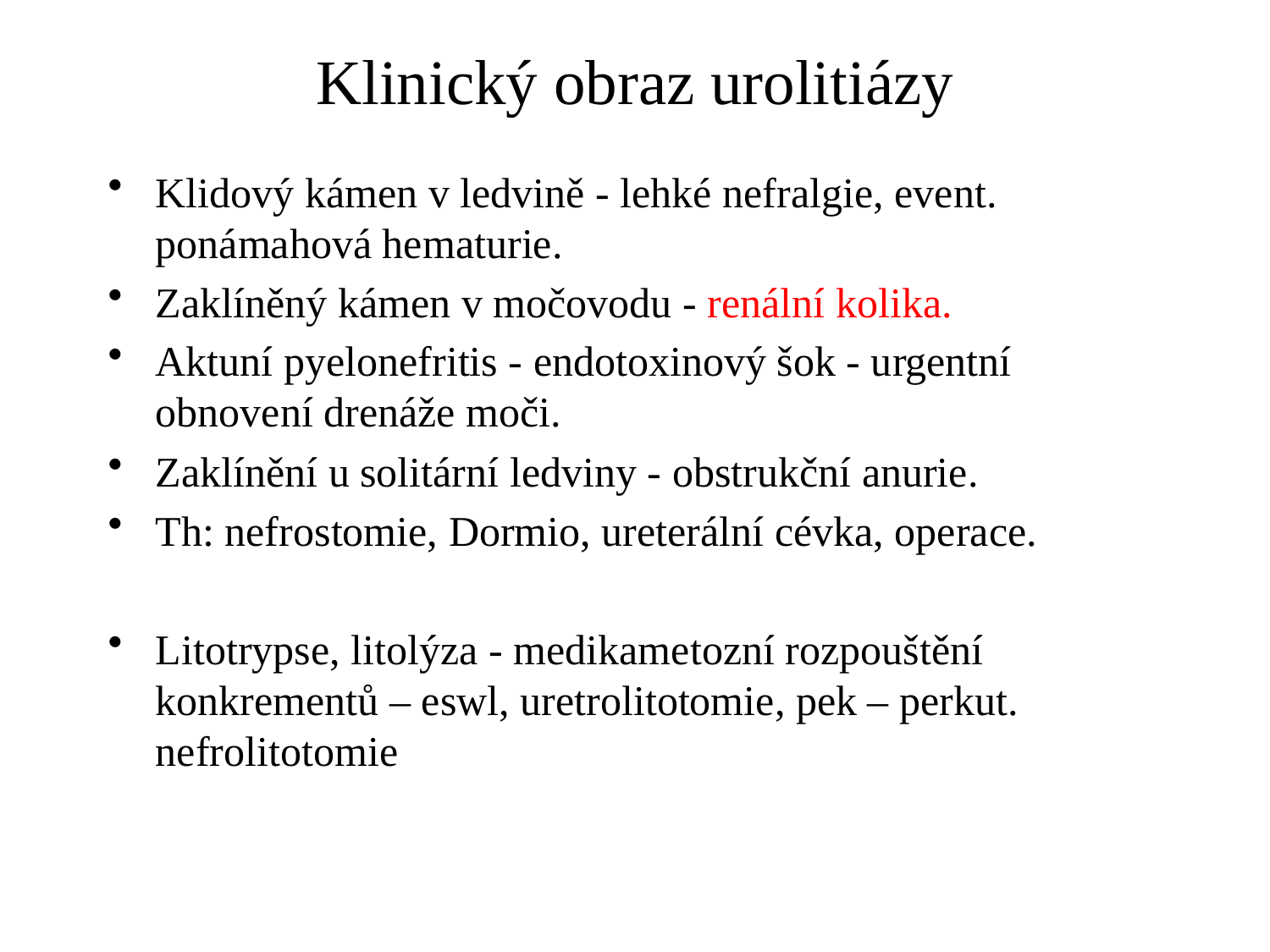

# Klinický obraz urolitiázy
Klidový kámen v ledvině - lehké nefralgie, event. ponámahová hematurie.
Zaklíněný kámen v močovodu - renální kolika.
Aktuní pyelonefritis - endotoxinový šok - urgentní obnovení drenáže moči.
Zaklínění u solitární ledviny - obstrukční anurie.
Th: nefrostomie, Dormio, ureterální cévka, operace.

Litotrypse, litolýza - medikametozní rozpouštění konkrementů – eswl, uretrolitotomie, pek – perkut. nefrolitotomie